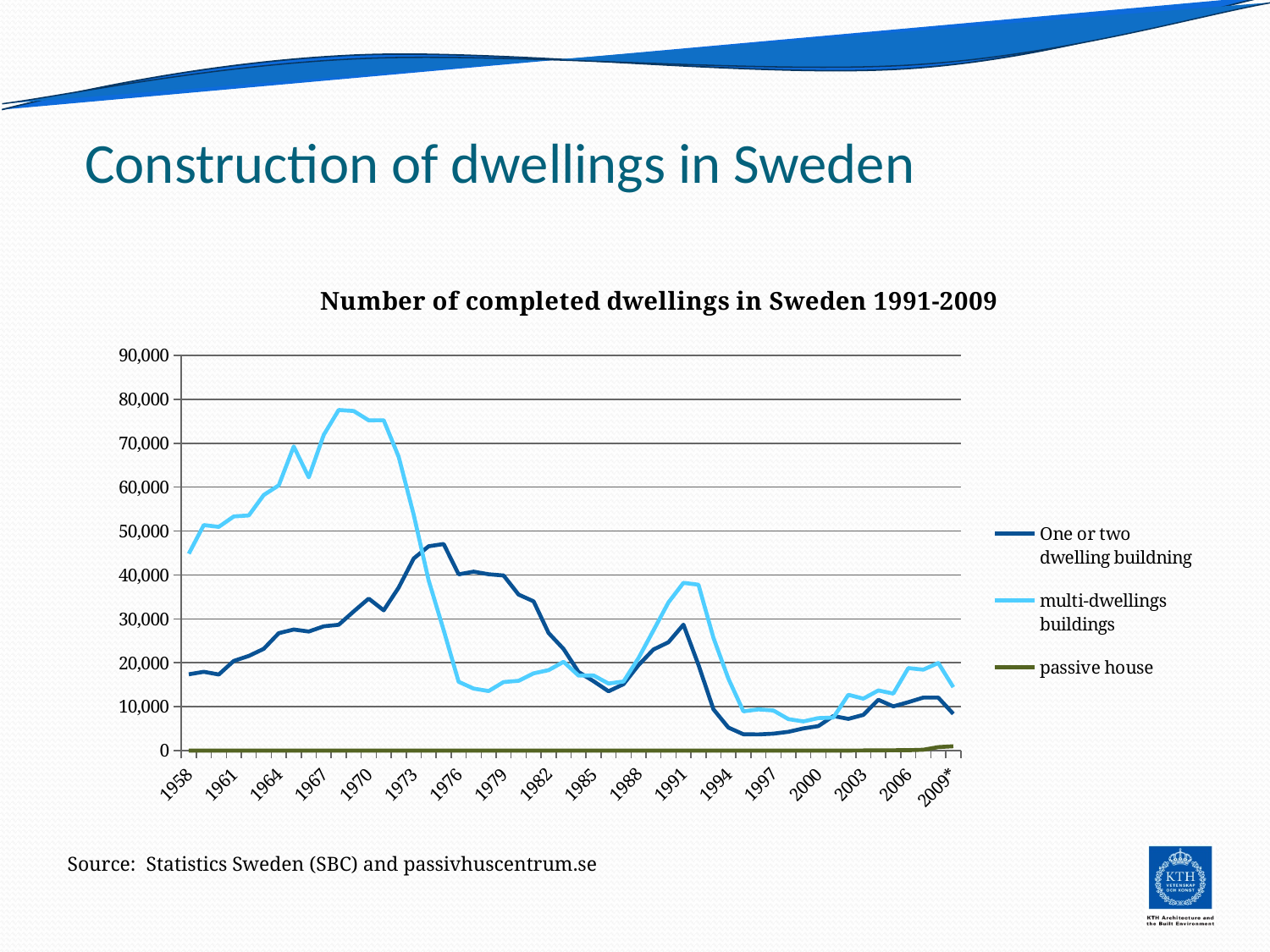

# Construction of dwellings in Sweden

### Chart: Number of completed dwellings in Sweden 1991-2009

| Category | One or two dwelling buildning | multi-dwellings buildings | passive house |
|---|---|---|---|
| 1958 | 17384.0 | 44841.0 | 0.0 |
| 1959 | 17946.0 | 51372.0 | 0.0 |
| 1960 | 17334.0 | 50959.0 | 0.0 |
| 1961 | 20436.0 | 53342.0 | 0.0 |
| 1962 | 21559.0 | 53565.0 | 0.0 |
| 1963 | 23182.0 | 58223.0 | 0.0 |
| 1964 | 26751.0 | 60416.0 | 0.0 |
| 1965 | 27575.0 | 69268.0 | 0.0 |
| 1966 | 27121.0 | 62240.0 | 0.0 |
| 1967 | 28305.0 | 71908.0 | 0.0 |
| 1968 | 28656.0 | 77578.0 | 0.0 |
| 1969 | 31699.0 | 77356.0 | 0.0 |
| 1970 | 34617.0 | 75226.0 | 0.0 |
| 1971 | 31945.0 | 75243.0 | 0.0 |
| 1972 | 37135.0 | 66911.0 | 0.0 |
| 1973 | 43752.0 | 53732.0 | 0.0 |
| 1974 | 46542.0 | 38769.0 | 0.0 |
| 1975 | 47057.0 | 27442.0 | 0.0 |
| 1976 | 40141.0 | 15671.0 | 0.0 |
| 1977 | 40750.0 | 14128.0 | 0.0 |
| 1978 | 40169.0 | 13573.0 | 0.0 |
| 1979 | 39878.0 | 15613.0 | 0.0 |
| 1980 | 35536.0 | 15902.0 | 0.0 |
| 1981 | 33996.0 | 17601.0 | 0.0 |
| 1982 | 26783.0 | 18325.0 | 0.0 |
| 1983 | 23143.0 | 20231.0 | 0.0 |
| 1984 | 17903.0 | 17085.0 | 0.0 |
| 1985 | 15808.0 | 17124.0 | 0.0 |
| 1986 | 13517.0 | 15274.0 | 0.0 |
| 1987 | 15145.0 | 15739.0 | 0.0 |
| 1988 | 19480.0 | 21094.0 | 0.0 |
| 1989 | 23026.0 | 27376.0 | 0.0 |
| 1990 | 24680.0 | 33746.0 | 0.0 |
| 1991 | 28685.0 | 38201.0 | 0.0 |
| 1992 | 19532.0 | 37787.0 | 0.0 |
| 1993 | 9400.0 | 25688.0 | 0.0 |
| 1994 | 5246.0 | 16384.0 | 0.0 |
| 1995 | 3726.0 | 8952.0 | 0.0 |
| 1996 | 3695.0 | 9390.0 | 0.0 |
| 1997 | 3868.0 | 9139.0 | 0.0 |
| 1998 | 4280.0 | 7179.0 | 0.0 |
| 1999 | 5061.0 | 6651.0 | 0.0 |
| 2000 | 5579.0 | 7405.0 | 0.0 |
| 2001 | 7884.0 | 7527.0 | 0.0 |
| 2002 | 7227.0 | 12714.0 | 20.0 |
| 2003 | 8143.0 | 11843.0 | 40.0 |
| 2004 | 11578.0 | 13705.0 | 50.0 |
| 2005 | 10076.0 | 12992.0 | 90.0 |
| 2006 | 11036.0 | 18796.0 | 100.0 |
| 2007 | 12083.0 | 18444.0 | 200.0 |
| 2008 | 12072.0 | 19949.0 | 800.0 |
| 2009* | 8374.0 | 14447.0 | 1000.0 |
Source:  Statistics Sweden (SBC) and passivhuscentrum.se